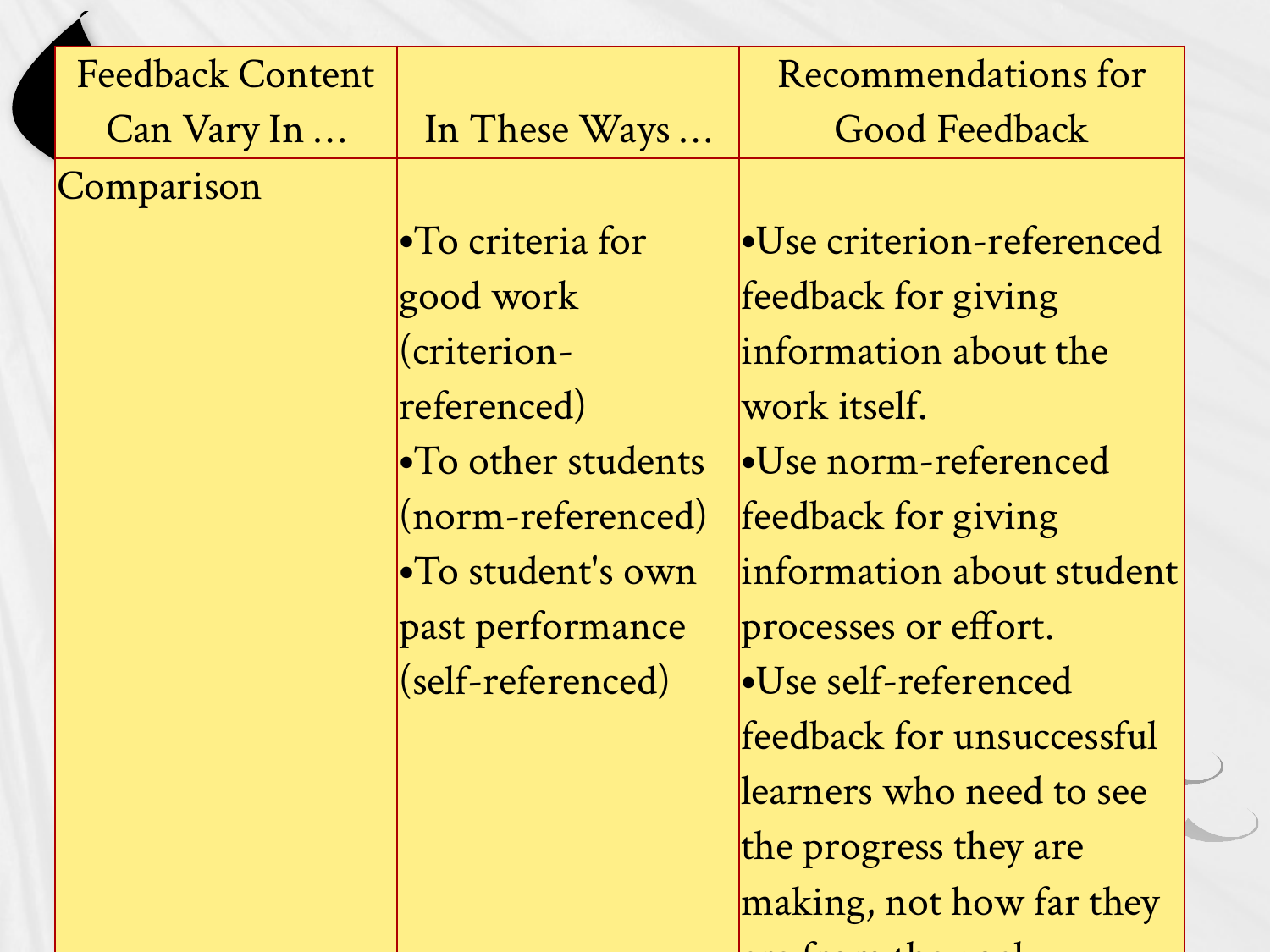

| Feedback Content Can Vary In … | In These Ways … | Recommendations for Good Feedback |
| --- | --- | --- |
| Comparison | To criteria for good work (criterion-referenced) To other students (norm-referenced) To student's own past performance (self-referenced) | Use criterion-referenced feedback for giving information about the work itself. Use norm-referenced feedback for giving information about student processes or effort. Use self-referenced feedback for unsuccessful learners who need to see the progress they are making, not how far they are from the goal. |